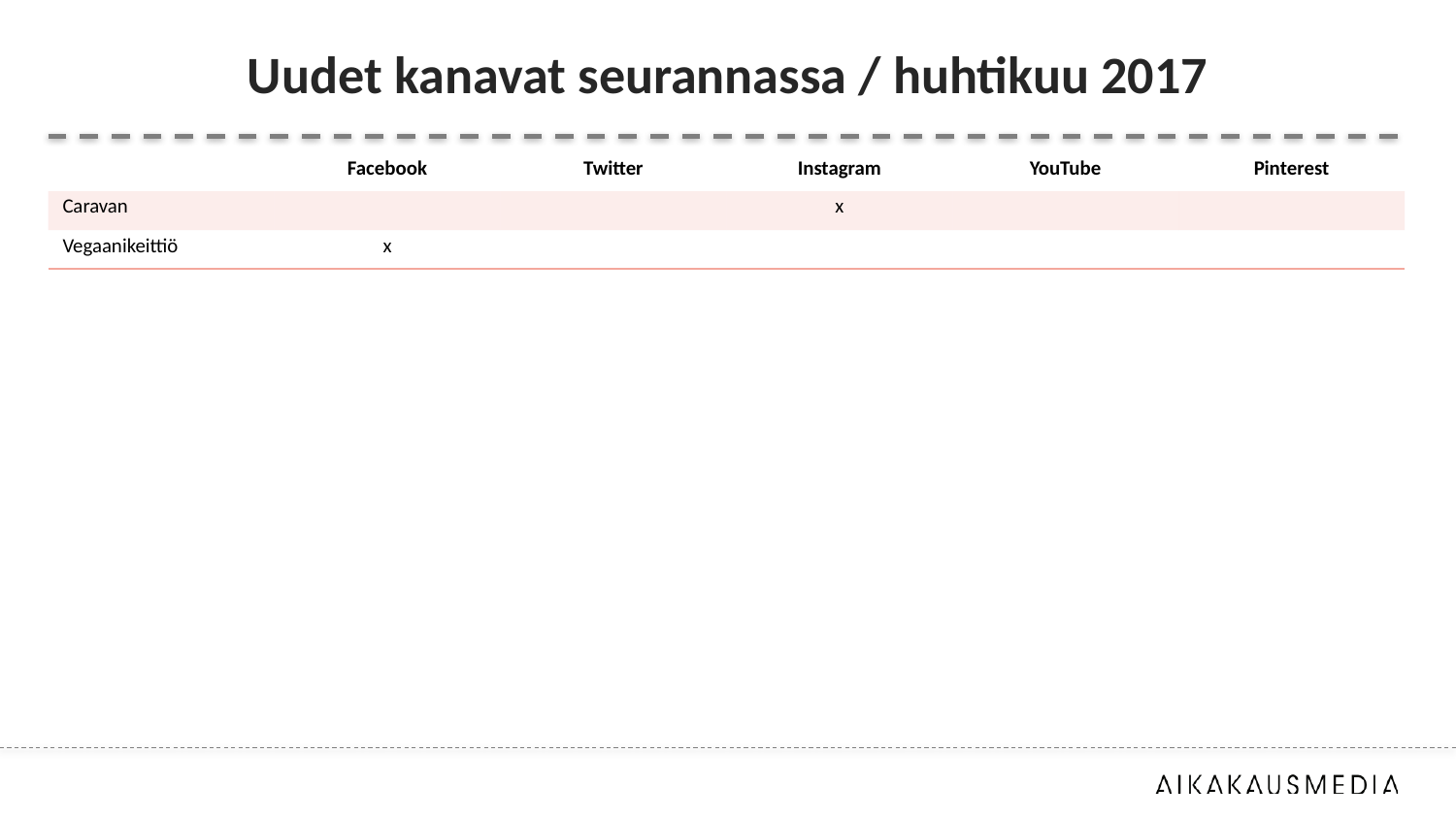

# Uudet kanavat seurannassa / huhtikuu 2017
|  | Facebook | Twitter | Instagram | YouTube | Pinterest |
| --- | --- | --- | --- | --- | --- |
| Caravan |  |  | x |  |  |
| Vegaanikeittiö | x |  |  |  |  |